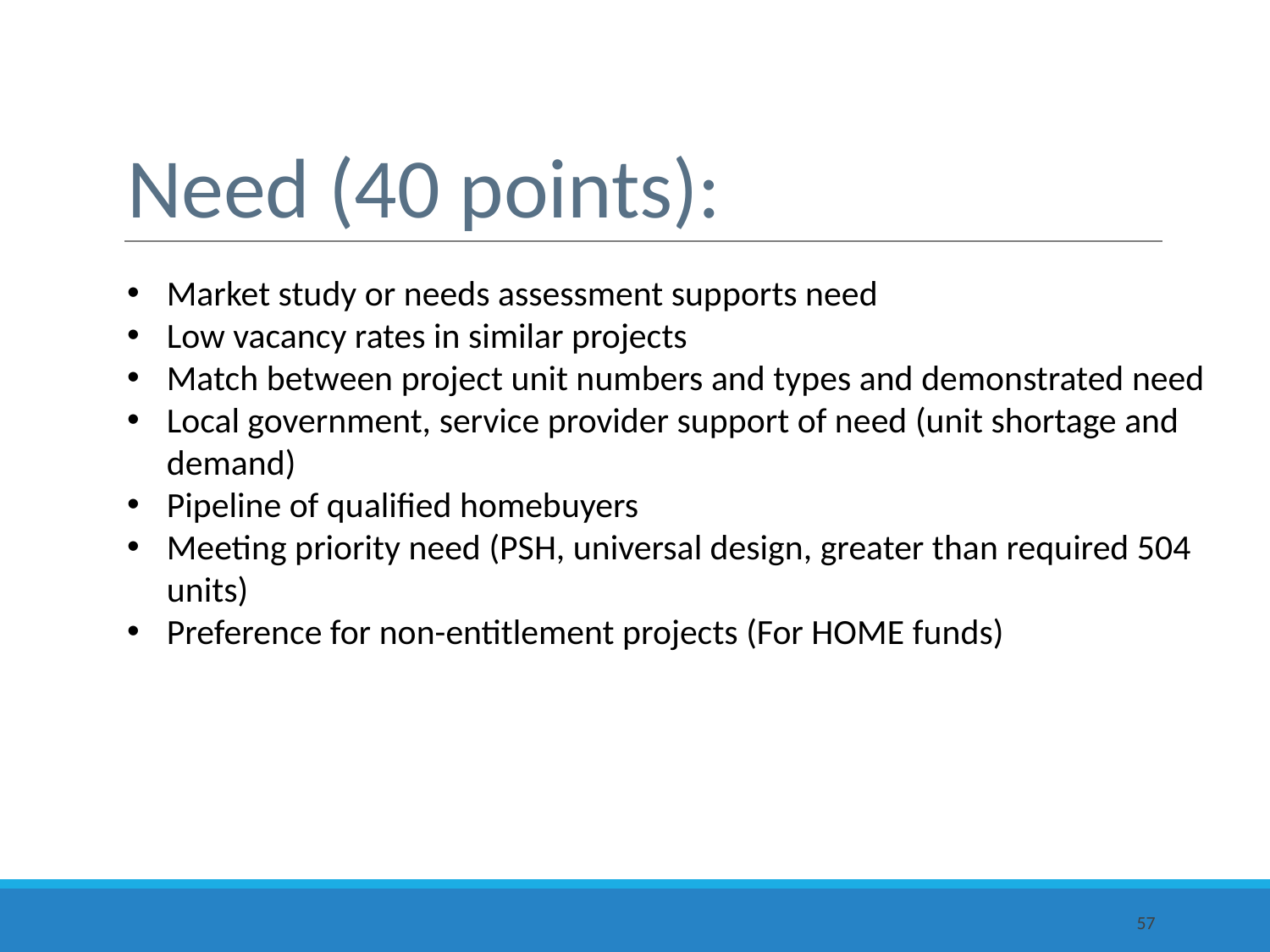

# Need (40 points):
Market study or needs assessment supports need
Low vacancy rates in similar projects
Match between project unit numbers and types and demonstrated need
Local government, service provider support of need (unit shortage and demand)
Pipeline of qualified homebuyers
Meeting priority need (PSH, universal design, greater than required 504 units)
Preference for non-entitlement projects (For HOME funds)

57